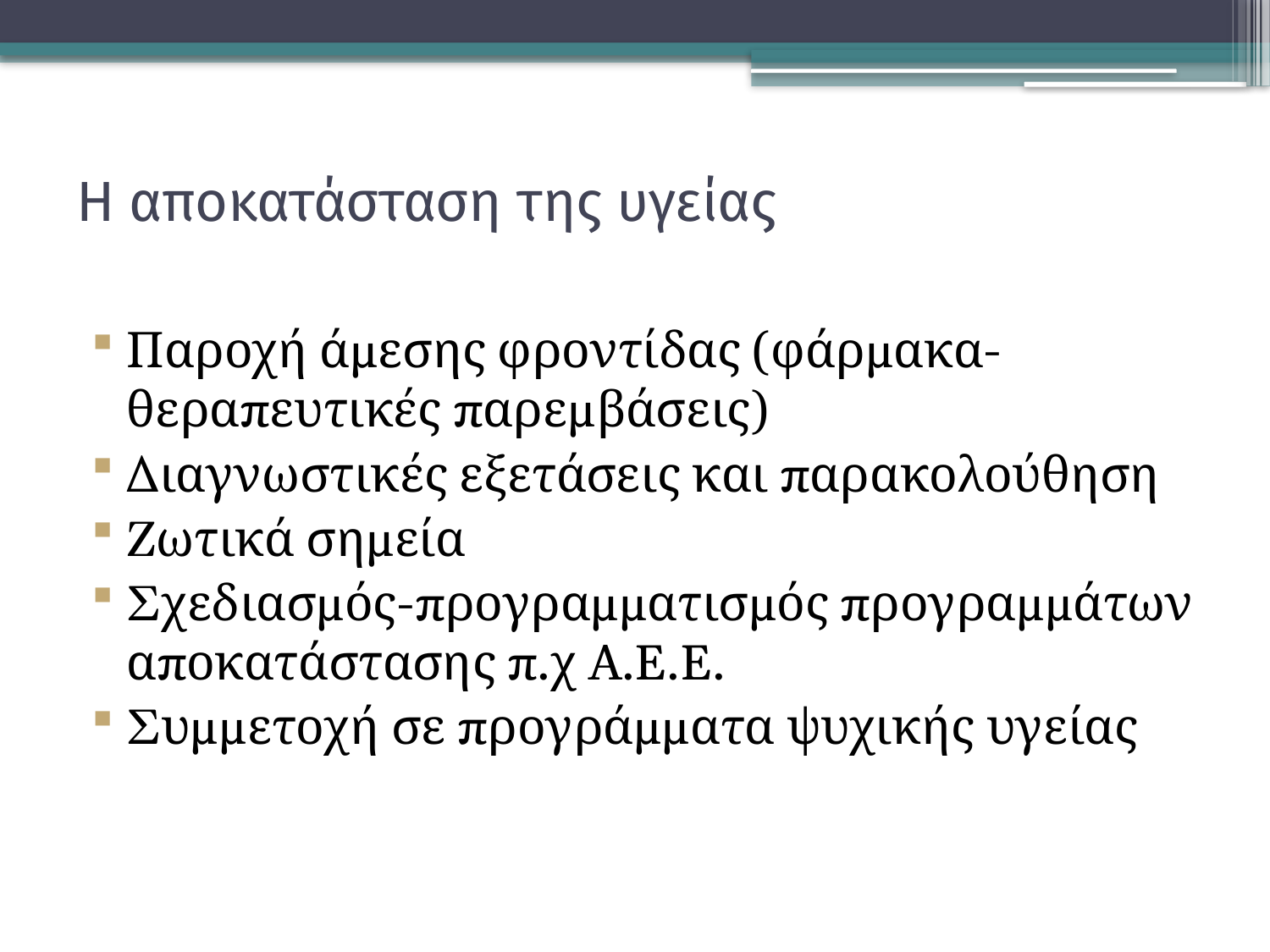

# Η αποκατάσταση της υγείας
Παροχή άμεσης φροντίδας (φάρμακα- θεραπευτικές παρεμβάσεις)
Διαγνωστικές εξετάσεις και παρακολούθηση
Ζωτικά σημεία
Σχεδιασμός-προγραμματισμός προγραμμάτων αποκατάστασης π.χ Α.Ε.Ε.
Συμμετοχή σε προγράμματα ψυχικής υγείας